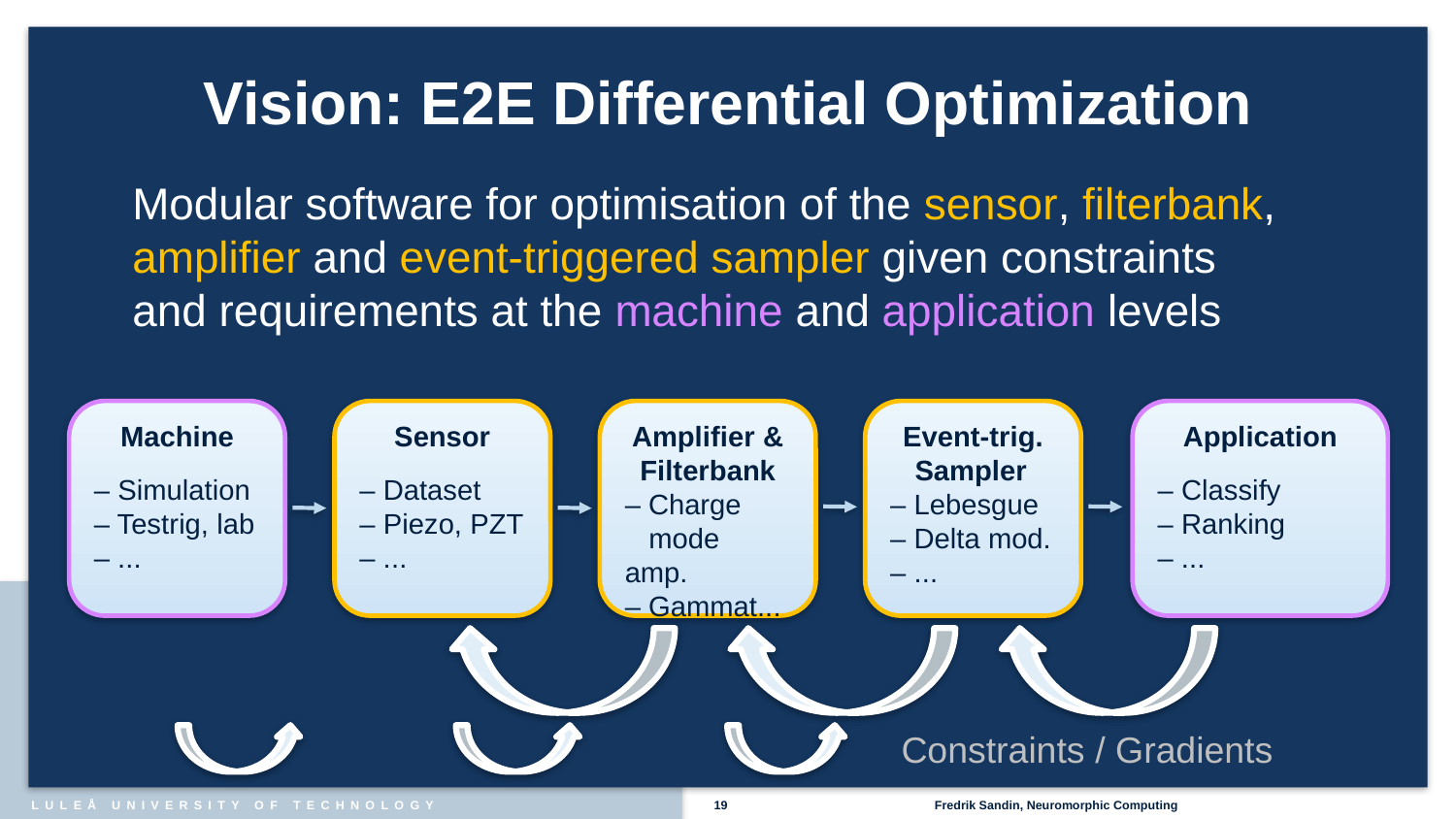

# Vision: E2E Differential Optimization
Modular software for optimisation of the sensor, filterbank, amplifier and event-triggered sampler given constraints and requirements at the machine and application levels
Machine

– Simulation
– Testrig, lab
– ...
Sensor

– Dataset
– Piezo, PZT
– ...
Amplifier & Filterbank
– Charge
   mode amp.
– Gammat...
Event-trig.
Sampler
– Lebesgue
– Delta mod.
– ...
Application

– Classify
– Ranking
– ...

Constraints / Gradients